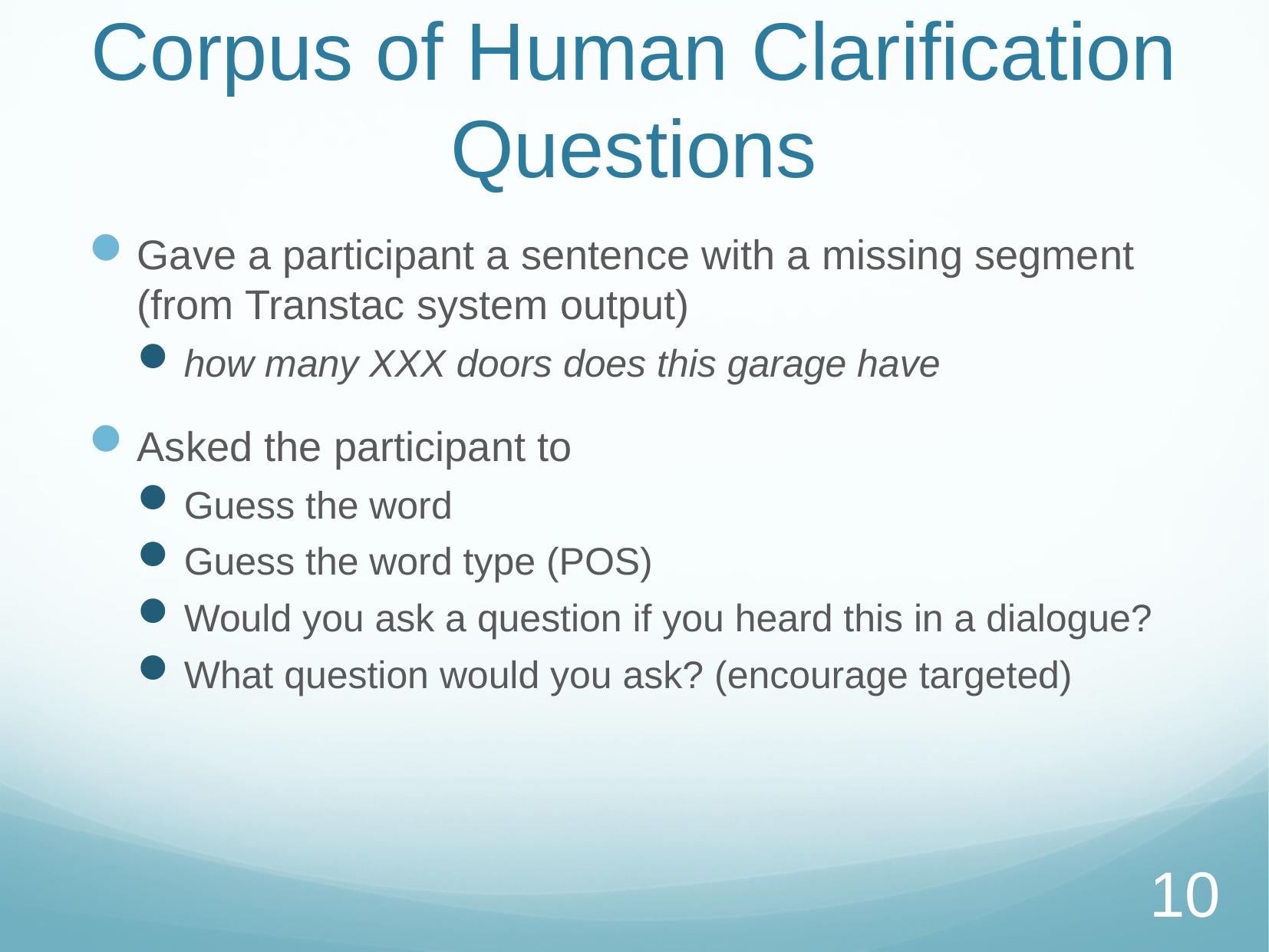

# Corpus of Human Clarification Questions
Gave a participant a sentence with a missing segment (from Transtac system output)
how many XXX doors does this garage have
Asked the participant to
Guess the word
Guess the word type (POS)
Would you ask a question if you heard this in a dialogue?
What question would you ask? (encourage targeted)
10